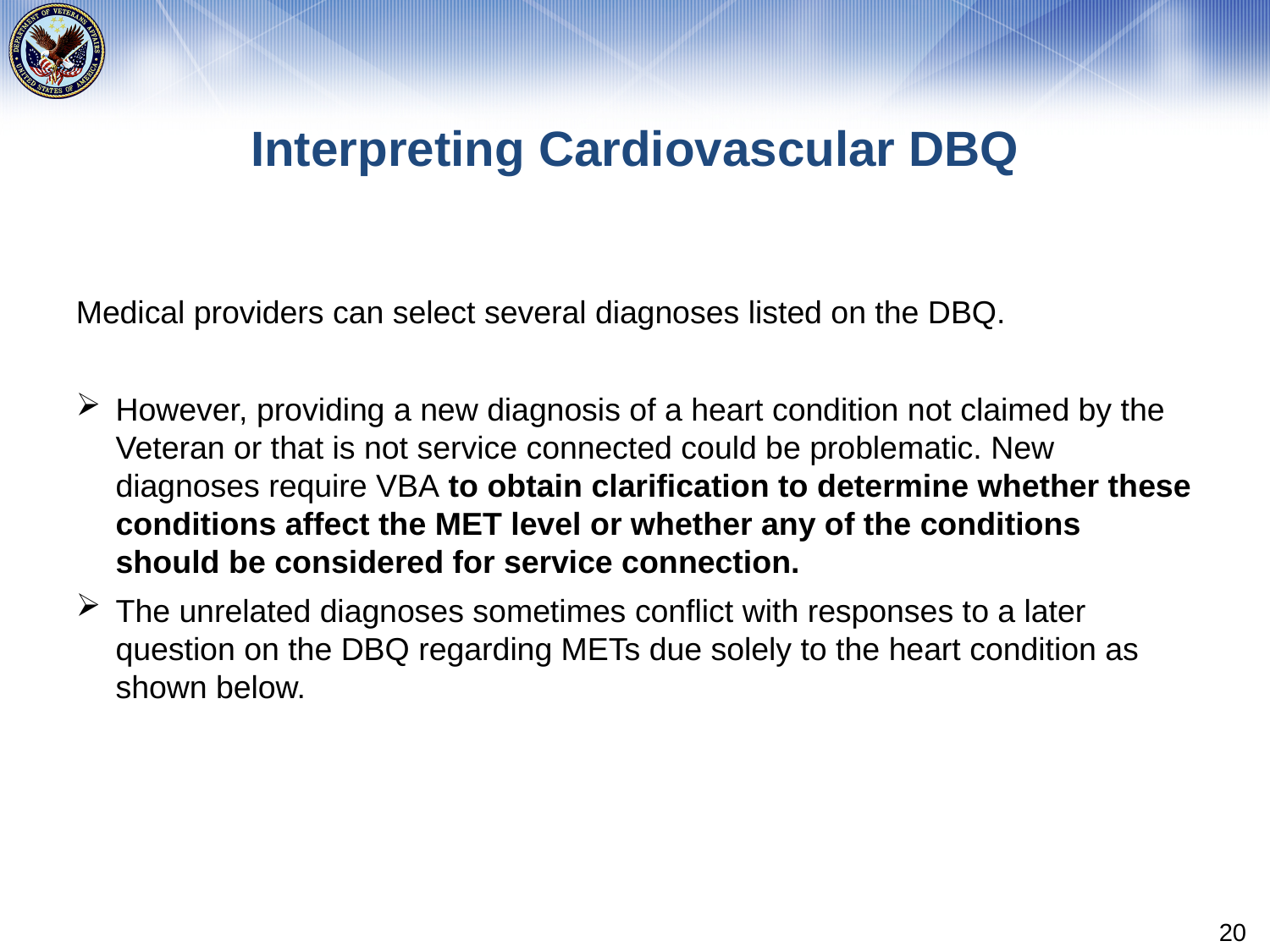

# Interpreting Cardiovascular DBQ
Medical providers can select several diagnoses listed on the DBQ.

However, providing a new diagnosis of a heart condition not claimed by the Veteran or that is not service connected could be problematic. New diagnoses require VBA to obtain clarification to determine whether these conditions affect the MET level or whether any of the conditions should be considered for service connection.
The unrelated diagnoses sometimes conflict with responses to a later question on the DBQ regarding METs due solely to the heart condition as shown below.

20